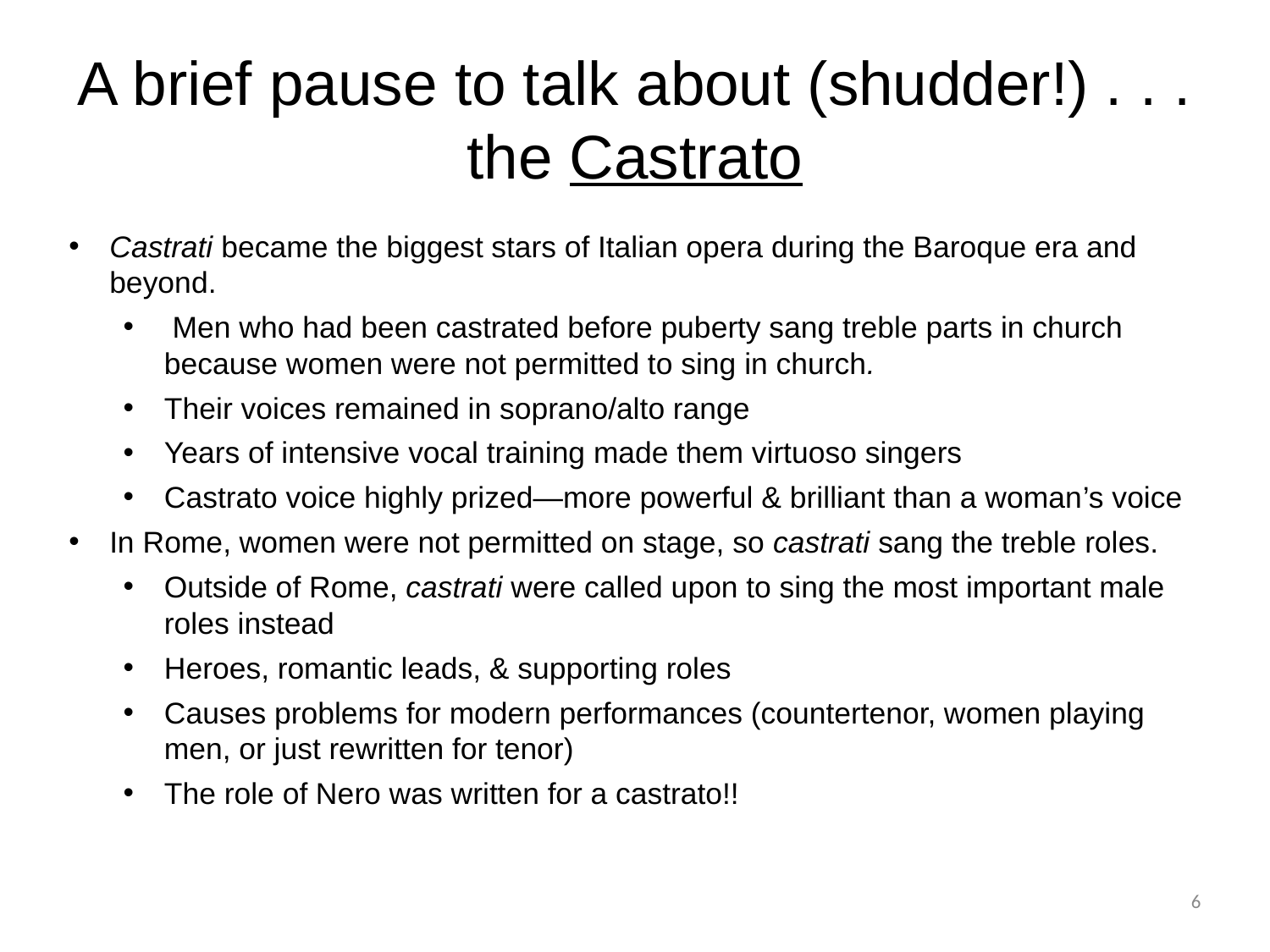

# A brief pause to talk about (shudder!) . . . the Castrato
Castrati became the biggest stars of Italian opera during the Baroque era and beyond.
 Men who had been castrated before puberty sang treble parts in church because women were not permitted to sing in church.
Their voices remained in soprano/alto range
Years of intensive vocal training made them virtuoso singers
Castrato voice highly prized—more powerful & brilliant than a woman’s voice
In Rome, women were not permitted on stage, so castrati sang the treble roles.
Outside of Rome, castrati were called upon to sing the most important male roles instead
Heroes, romantic leads, & supporting roles
Causes problems for modern performances (countertenor, women playing men, or just rewritten for tenor)
The role of Nero was written for a castrato!!
6